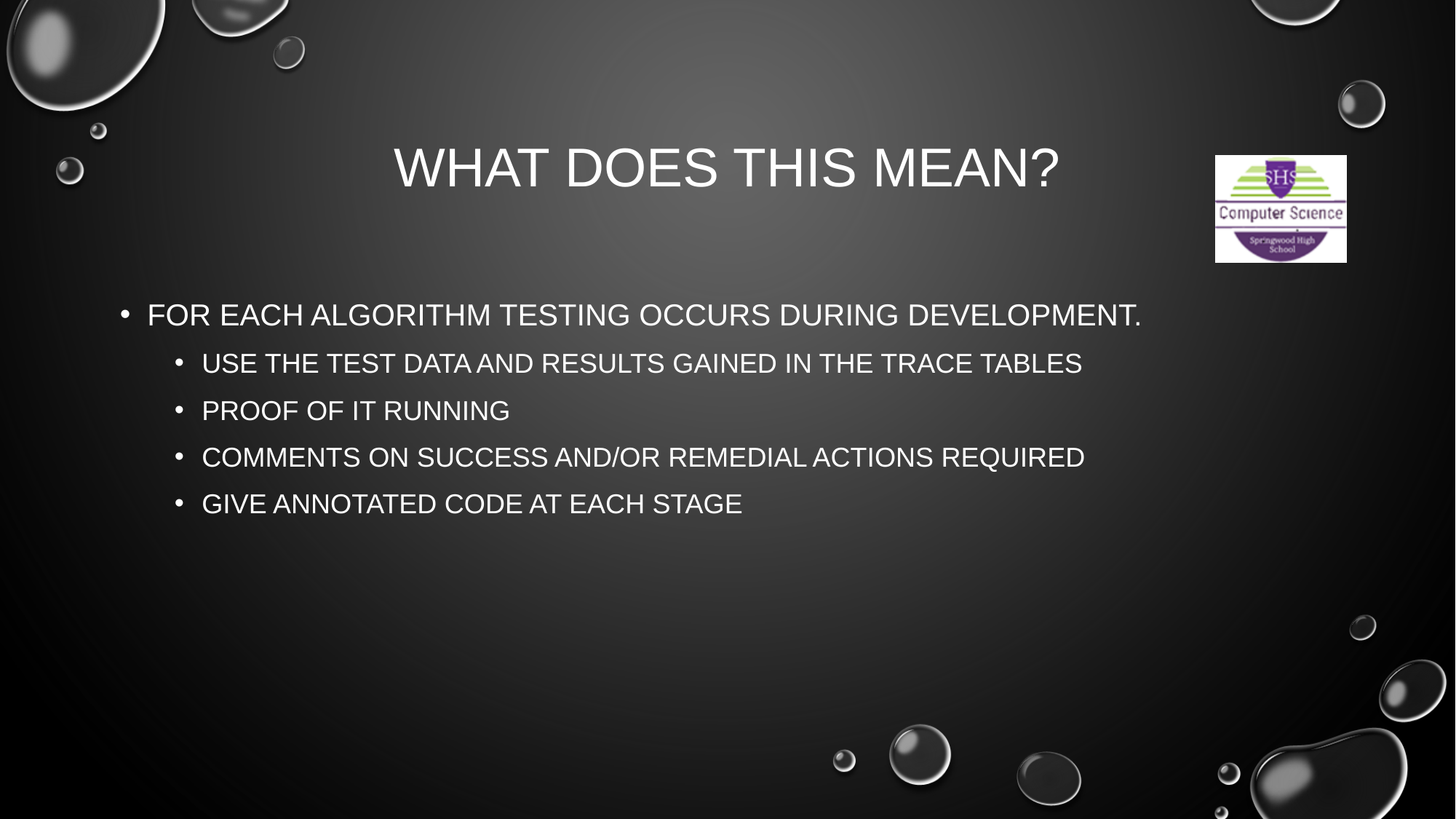

# WHAT DOES THIS MEAN?
FOR EACH ALGORITHM TESTING OCCURS DURING DEVELOPMENT.
USE THE TEST DATA AND RESULTS GAINED IN THE TRACE TABLES
PROOF OF IT RUNNING
COMMENTS ON SUCCESS AND/OR REMEDIAL ACTIONS REQUIRED
GIVE ANNOTATED CODE AT EACH STAGE